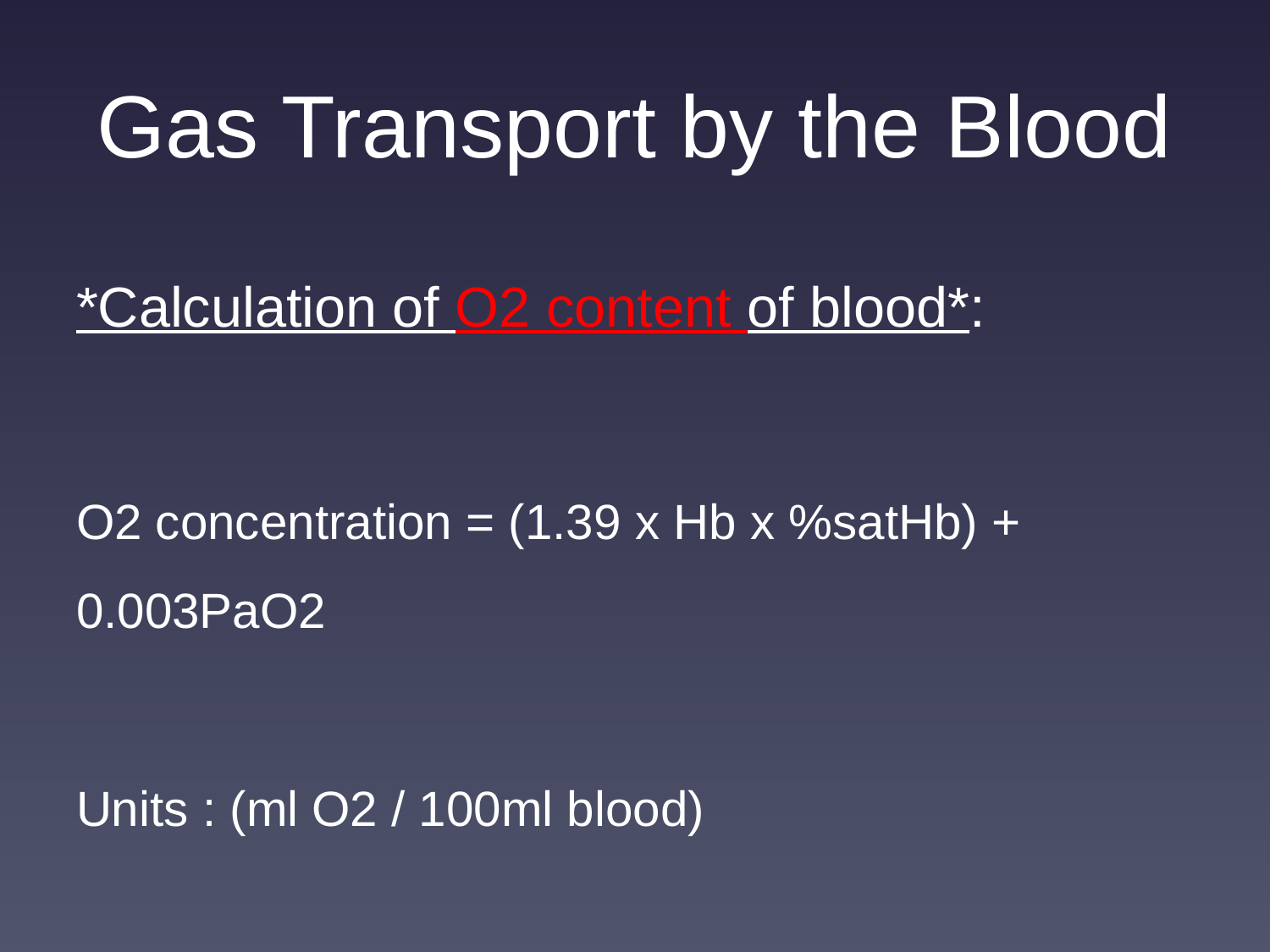

# Gas Transport by the Blood
*Calculation of O2 content of blood*:

O2 concentration = (1.39 x Hb x %satHb) + 0.003PaO2

Units : (ml O2 / 100ml blood)